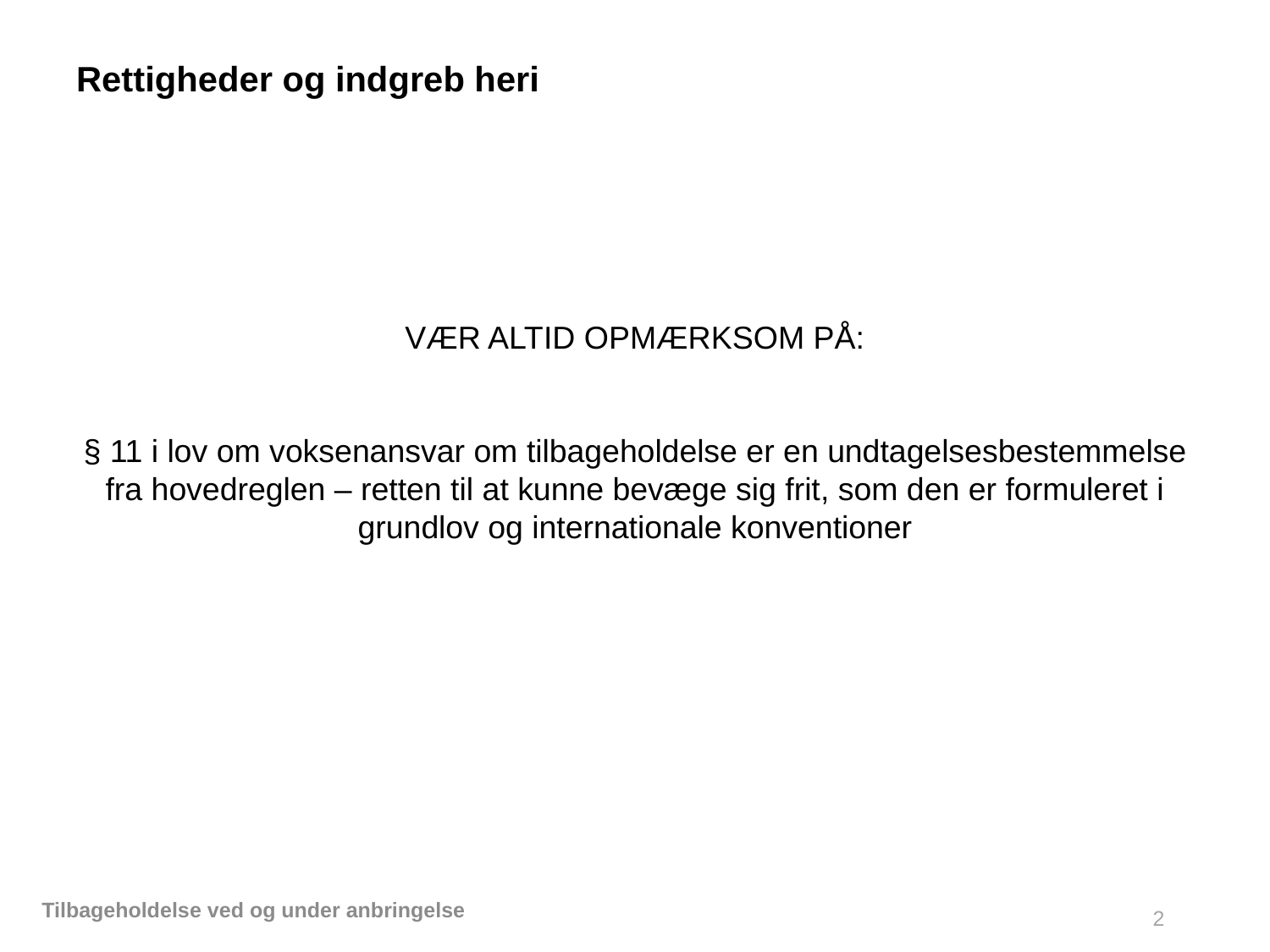

# Rettigheder og indgreb heri

VÆR ALTID OPMÆRKSOM PÅ:

§ 11 i lov om voksenansvar om tilbageholdelse er en undtagelsesbestemmelse fra hovedreglen – retten til at kunne bevæge sig frit, som den er formuleret i grundlov og internationale konventioner

Tilbageholdelse ved og under anbringelse
2